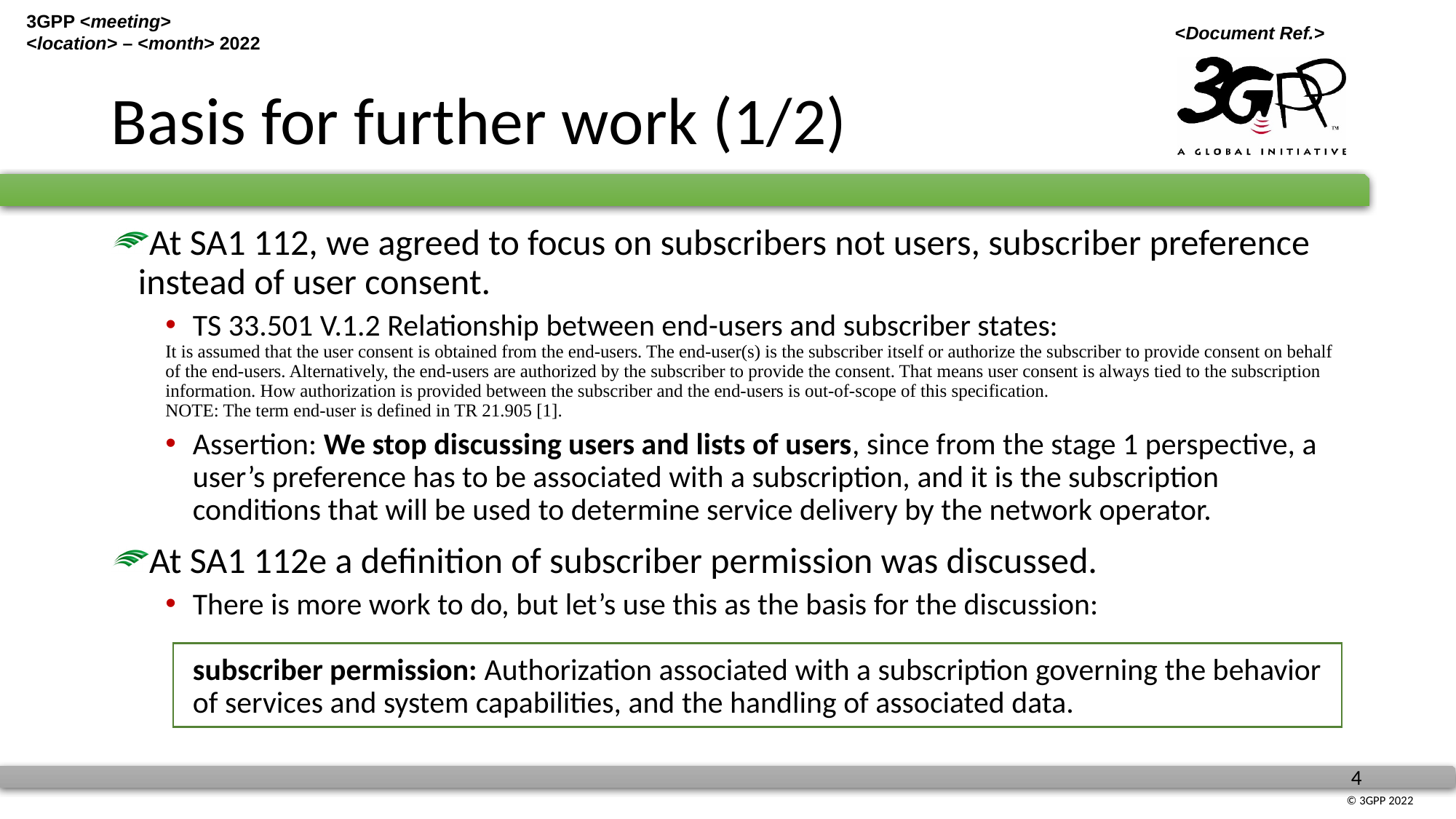

# Basis for further work (1/2)
At SA1 112, we agreed to focus on subscribers not users, subscriber preference instead of user consent.
TS 33.501 V.1.2 Relationship between end-users and subscriber states:
It is assumed that the user consent is obtained from the end-users. The end-user(s) is the subscriber itself or authorize the subscriber to provide consent on behalf of the end-users. Alternatively, the end-users are authorized by the subscriber to provide the consent. That means user consent is always tied to the subscription information. How authorization is provided between the subscriber and the end-users is out-of-scope of this specification.
NOTE: The term end-user is defined in TR 21.905 [1].
Assertion: We stop discussing users and lists of users, since from the stage 1 perspective, a user’s preference has to be associated with a subscription, and it is the subscription conditions that will be used to determine service delivery by the network operator.
At SA1 112e a definition of subscriber permission was discussed.
There is more work to do, but let’s use this as the basis for the discussion:
subscriber permission: Authorization associated with a subscription governing the behavior of services and system capabilities, and the handling of associated data.